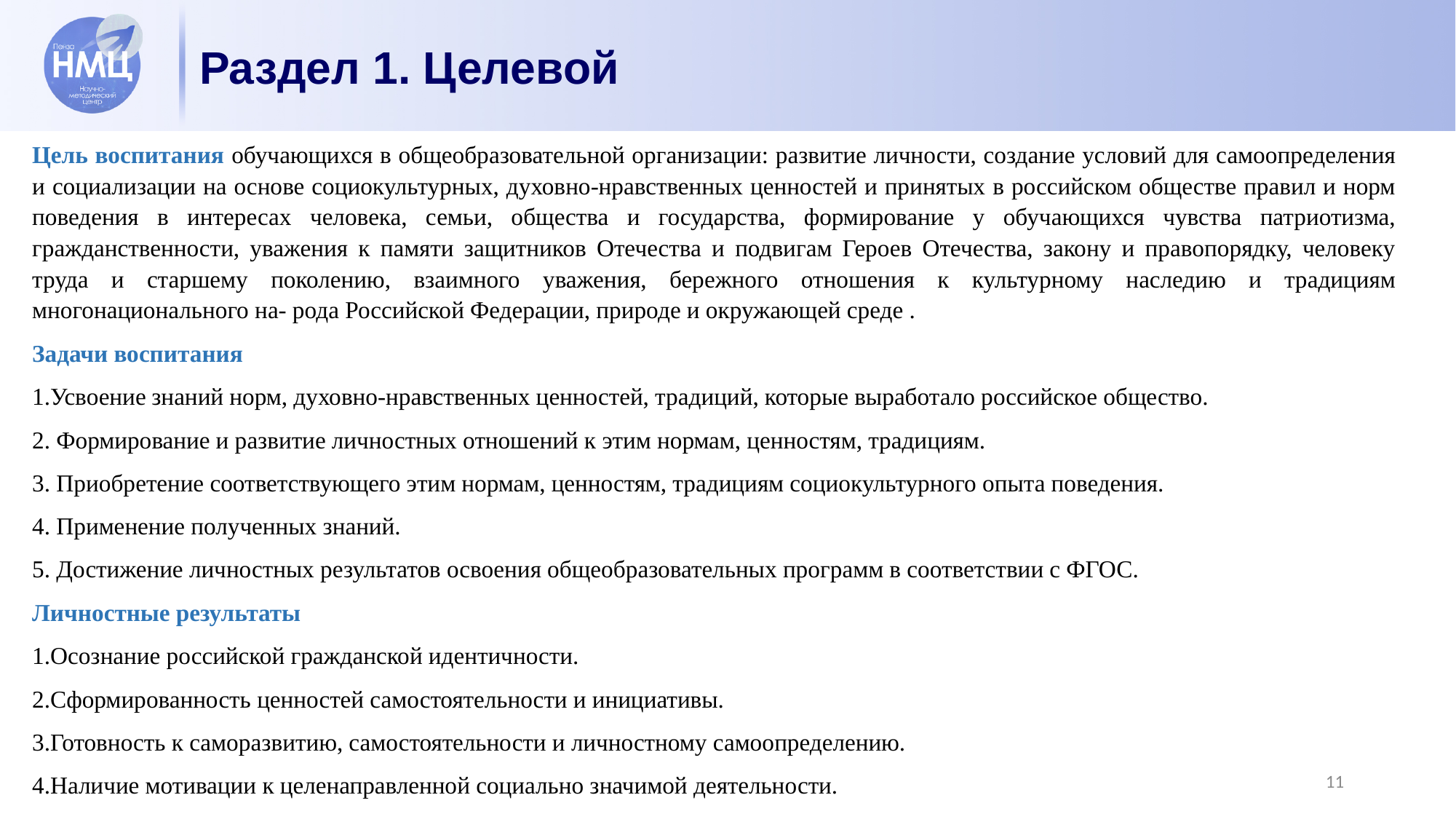

# Раздел 1. Целевой
Цель воспитания обучающихся в общеобразовательной организации: развитие личности, создание условий для самоопределения и социализации на основе социокультурных, духовно-нравственных ценностей и принятых в российском обществе правил и норм поведения в интересах человека, семьи, общества и государства, формирование у обучающихся чувства патриотизма, гражданственности, уважения к памяти защитников Отечества и подвигам Героев Отечества, закону и правопорядку, человеку труда и старшему поколению, взаимного уважения, бережного отношения к культурному наследию и традициям многонационального на- рода Российской Федерации, природе и окружающей среде .
Задачи воспитания
1.Усвоение знаний норм, духовно-нравственных ценностей, традиций, которые выработало российское общество.
2. Формирование и развитие личностных отношений к этим нормам, ценностям, традициям.
3. Приобретение соответствующего этим нормам, ценностям, традициям социокультурного опыта поведения.
4. Применение полученных знаний.
5. Достижение личностных результатов освоения общеобразовательных программ в соответствии с ФГОС.
Личностные результаты
1.Осознание российской гражданской идентичности.
2.Сформированность ценностей самостоятельности и инициативы.
3.Готовность к саморазвитию, самостоятельности и личностному самоопределению.
4.Наличие мотивации к целенаправленной социально значимой деятельности.

11